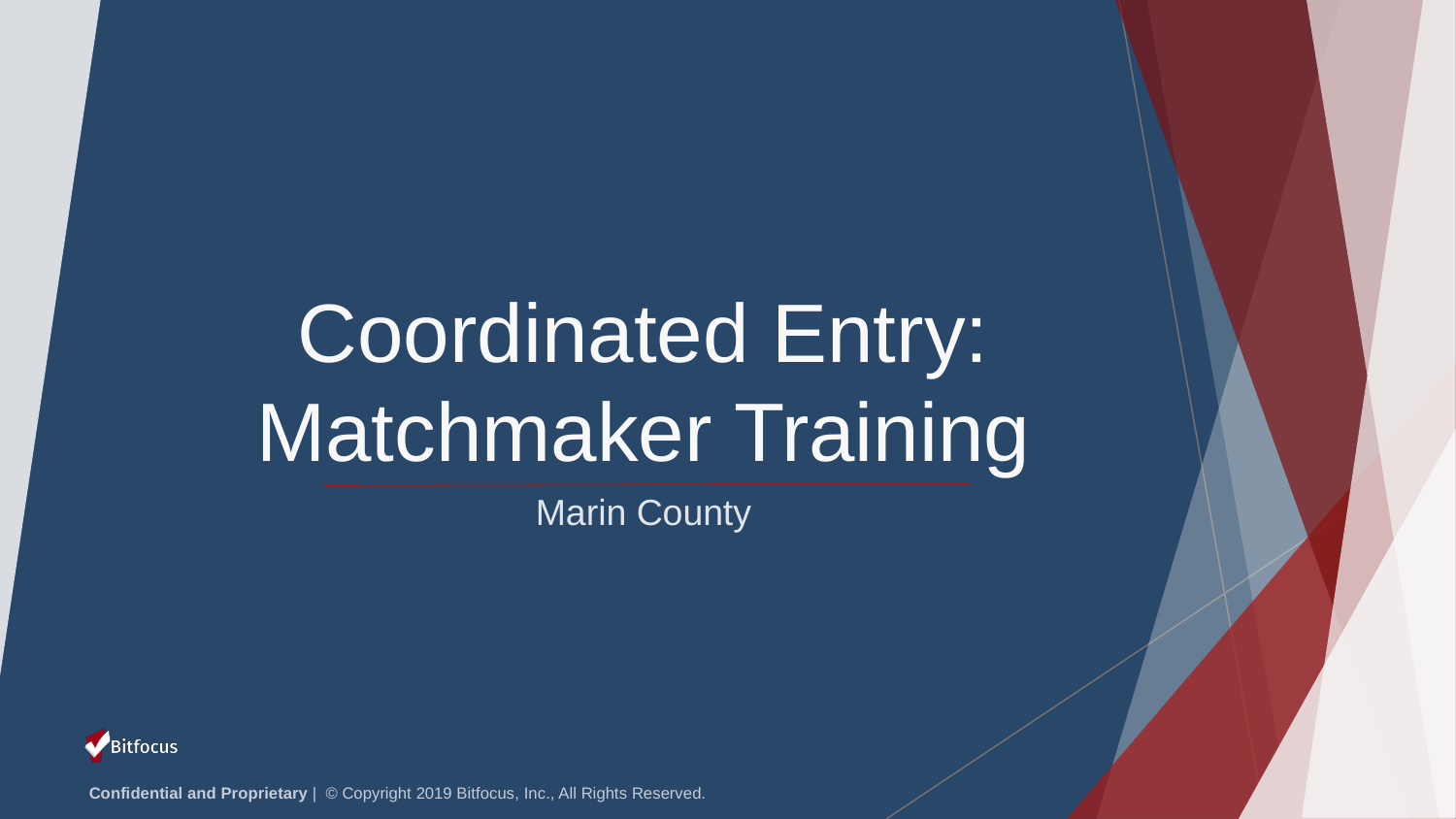

# Coordinated Entry: Matchmaker Training
Marin County